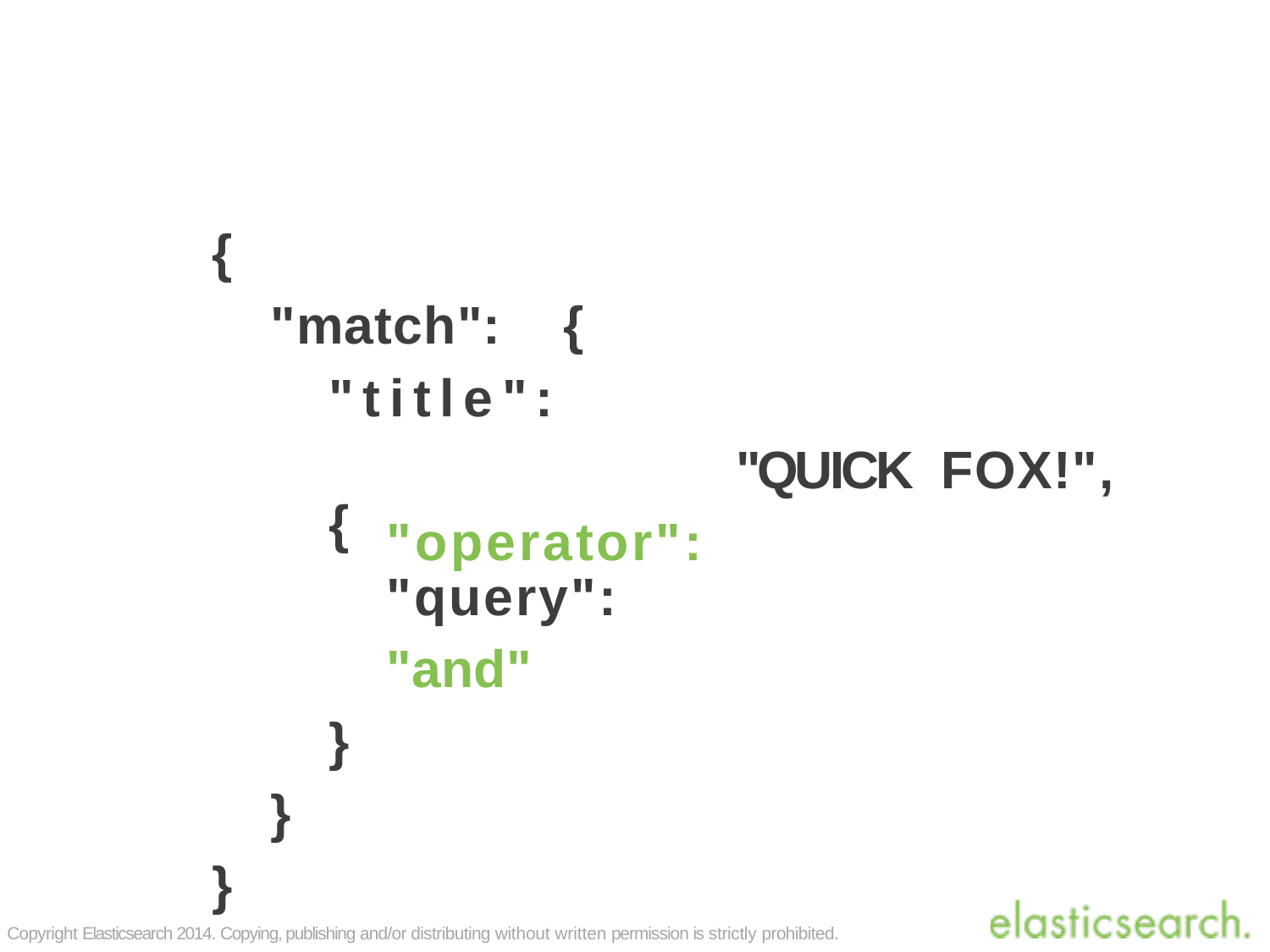

{
"match":	{
"title":	{
"query":
"QUICK	FOX!",
"operator":	"and"
}
}
}
Copyright Elasticsearch 2014. Copying, publishing and/or distributing without written permission is strictly prohibited.